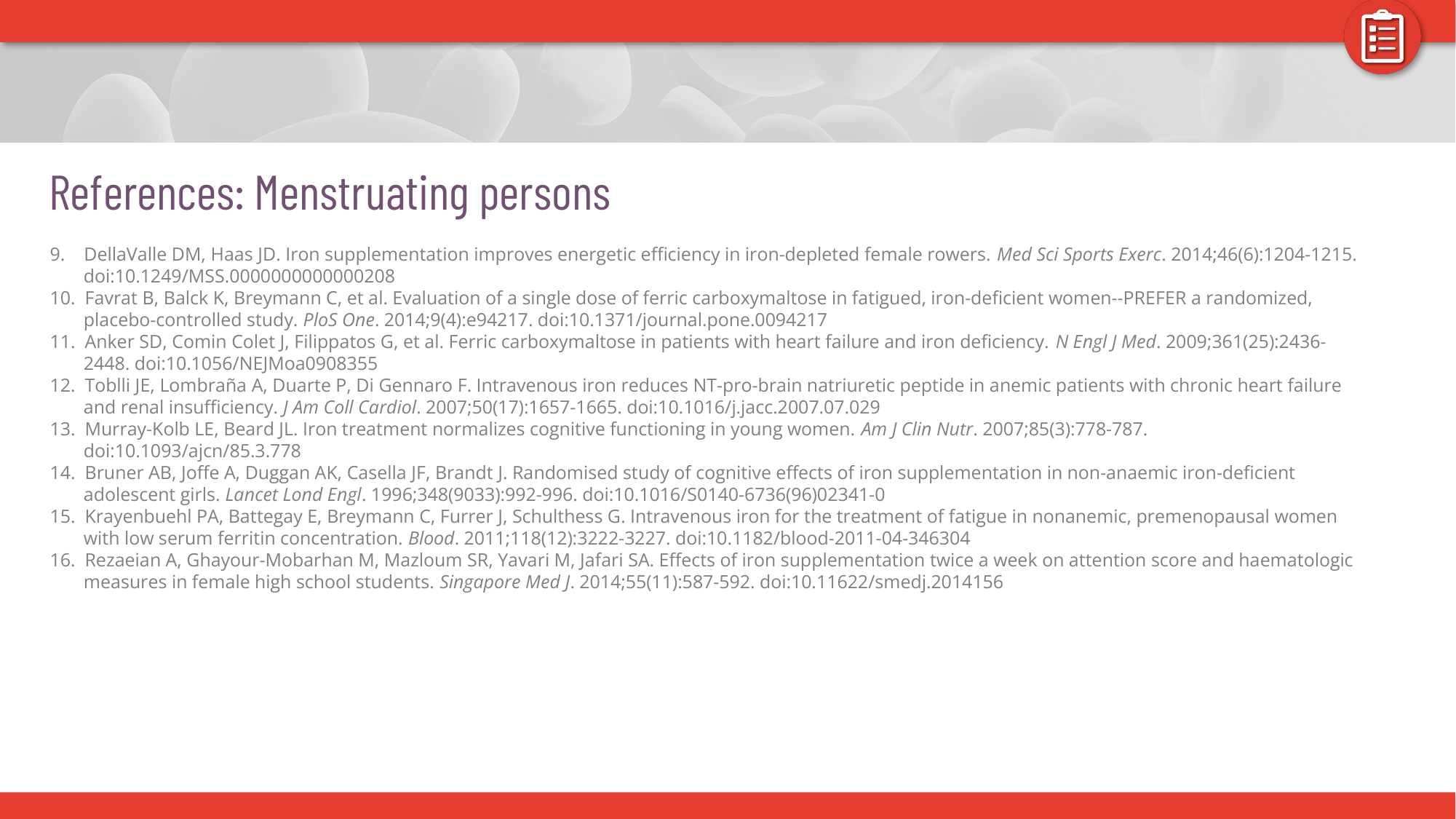

# References: Menstruating persons
9.    DellaValle DM, Haas JD. Iron supplementation improves energetic efficiency in iron-depleted female rowers. Med Sci Sports Exerc. 2014;46(6):1204-1215. doi:10.1249/MSS.0000000000000208
10.  Favrat B, Balck K, Breymann C, et al. Evaluation of a single dose of ferric carboxymaltose in fatigued, iron-deficient women--PREFER a randomized, placebo-controlled study. PloS One. 2014;9(4):e94217. doi:10.1371/journal.pone.0094217
11.  Anker SD, Comin Colet J, Filippatos G, et al. Ferric carboxymaltose in patients with heart failure and iron deficiency. N Engl J Med. 2009;361(25):2436-2448. doi:10.1056/NEJMoa0908355
12.  Toblli JE, Lombraña A, Duarte P, Di Gennaro F. Intravenous iron reduces NT-pro-brain natriuretic peptide in anemic patients with chronic heart failure and renal insufficiency. J Am Coll Cardiol. 2007;50(17):1657-1665. doi:10.1016/j.jacc.2007.07.029
13.  Murray-Kolb LE, Beard JL. Iron treatment normalizes cognitive functioning in young women. Am J Clin Nutr. 2007;85(3):778-787. doi:10.1093/ajcn/85.3.778
14.  Bruner AB, Joffe A, Duggan AK, Casella JF, Brandt J. Randomised study of cognitive effects of iron supplementation in non-anaemic iron-deficient adolescent girls. Lancet Lond Engl. 1996;348(9033):992-996. doi:10.1016/S0140-6736(96)02341-0
15.  Krayenbuehl PA, Battegay E, Breymann C, Furrer J, Schulthess G. Intravenous iron for the treatment of fatigue in nonanemic, premenopausal women with low serum ferritin concentration. Blood. 2011;118(12):3222-3227. doi:10.1182/blood-2011-04-346304
16.  Rezaeian A, Ghayour-Mobarhan M, Mazloum SR, Yavari M, Jafari SA. Effects of iron supplementation twice a week on attention score and haematologic measures in female high school students. Singapore Med J. 2014;55(11):587-592. doi:10.11622/smedj.2014156